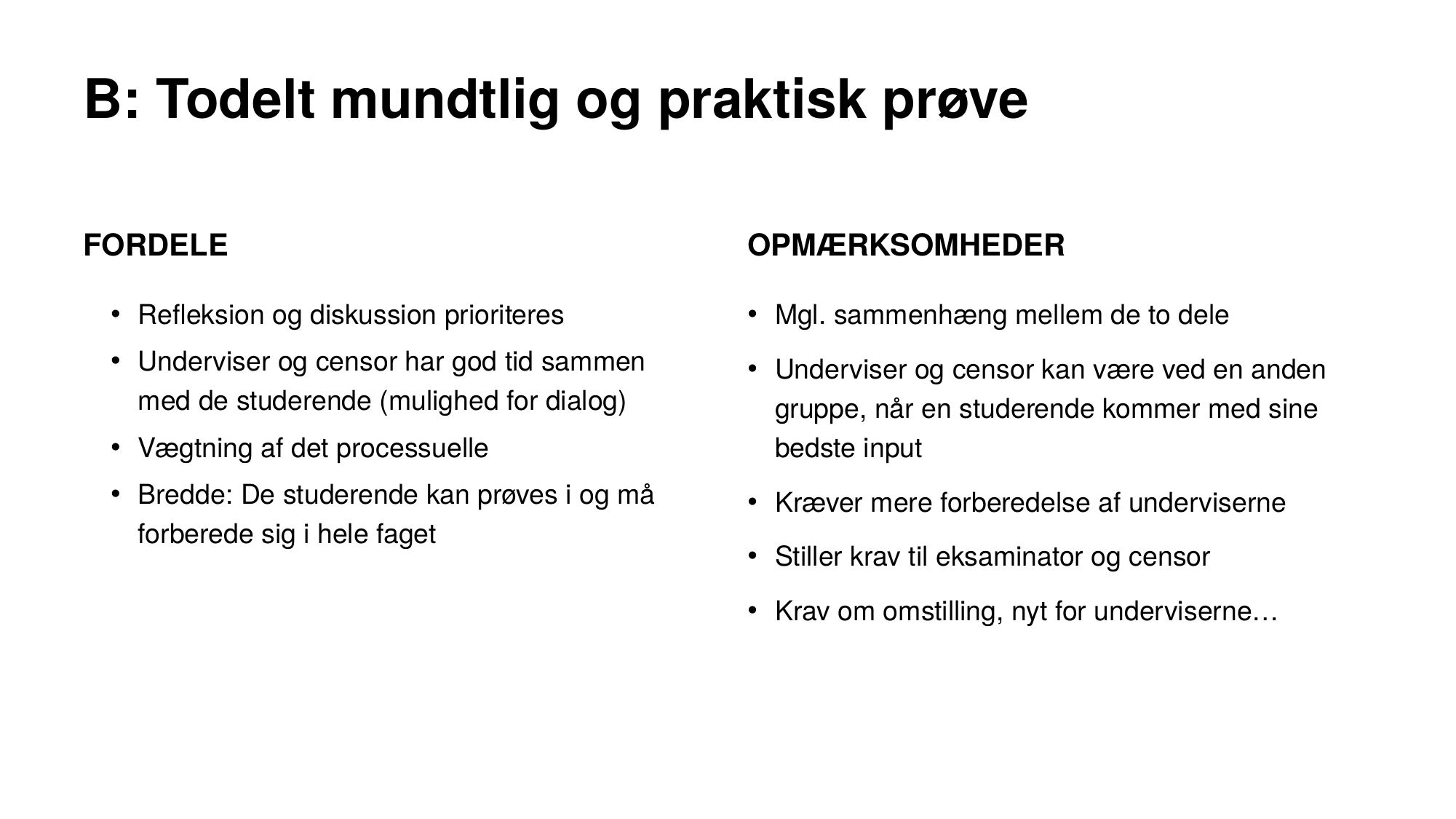

# B: Todelt mundtlig og praktisk prøve
Fordele
Opmærksomheder
Refleksion og diskussion prioriteres
Underviser og censor har god tid sammen med de studerende (mulighed for dialog)
Vægtning af det processuelle
Bredde: De studerende kan prøves i og må forberede sig i hele faget

Mgl. sammenhæng mellem de to dele
Underviser og censor kan være ved en anden gruppe, når en studerende kommer med sine bedste input
Kræver mere forberedelse af underviserne
Stiller krav til eksaminator og censor
Krav om omstilling, nyt for underviserne…